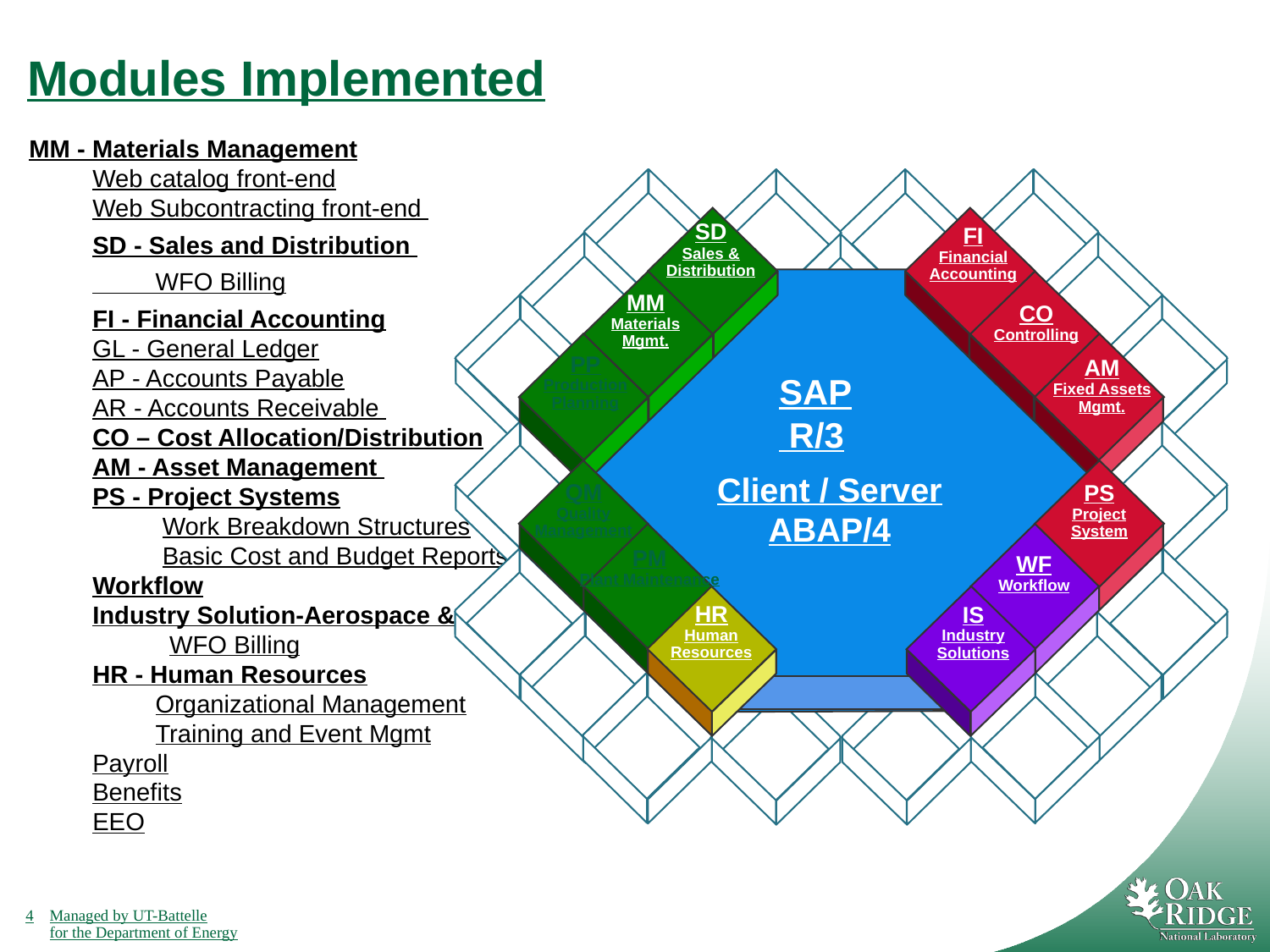

Modules Implemented
MM - Materials Management
Web catalog front-end
Web Subcontracting front-end
SD - Sales and Distribution
         WFO Billing
FI - Financial Accounting
GL - General Ledger
AP - Accounts Payable
AR - Accounts Receivable
CO – Cost Allocation/Distribution
AM - Asset Management
PS - Project Systems
          Work Breakdown Structures
          Basic Cost and Budget Reports
Workflow
Industry Solution-Aerospace & Def
           WFO Billing
HR - Human Resources
         Organizational Management
         Training and Event Mgmt
Payroll
Benefits
EEO

SD
Sales &
Distribution
FI
Financial
Accounting

MM
Materials
Mgmt.
CO
Controlling

PP
Production
Planning
AM
Fixed Assets
Mgmt.
SAP
 R/3

Client / Server
ABAP/4
QM
Quality
Management
PS
Project
System

PM
Plant Maintenance
WF
Workflow

HR
Human
Resources
IS
Industry
Solutions